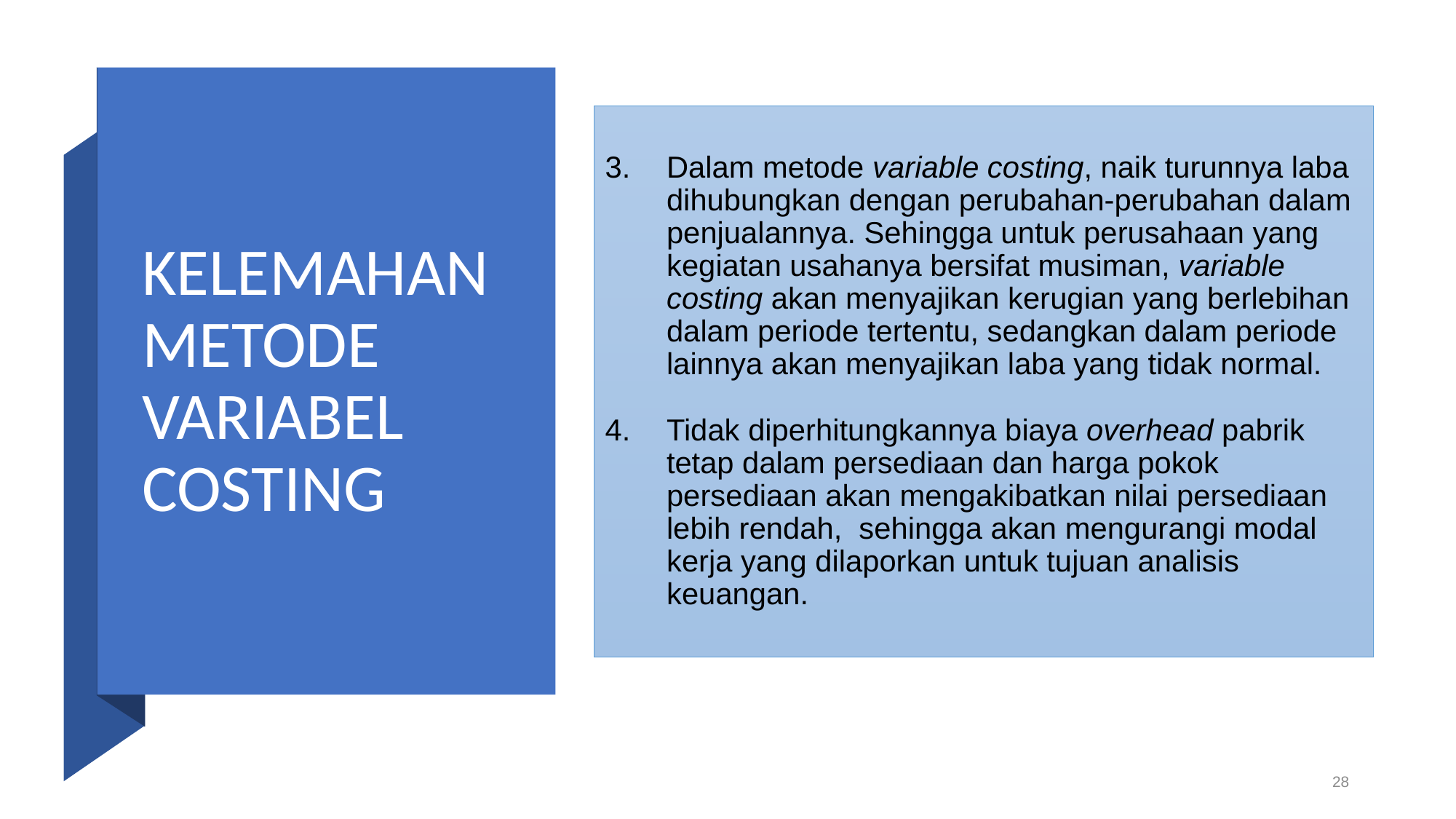

# KELEMAHAN METODE VARIABEL COSTING
Dalam metode variable costing, naik turunnya laba dihubungkan dengan perubahan-perubahan dalam penjualannya. Sehingga untuk perusahaan yang kegiatan usahanya bersifat musiman, variable costing akan menyajikan kerugian yang berlebihan dalam periode tertentu, sedangkan dalam periode lainnya akan menyajikan laba yang tidak normal.
Tidak diperhitungkannya biaya overhead pabrik tetap dalam persediaan dan harga pokok persediaan akan mengakibatkan nilai persediaan lebih rendah,  sehingga akan mengurangi modal kerja yang dilaporkan untuk tujuan analisis keuangan.
28